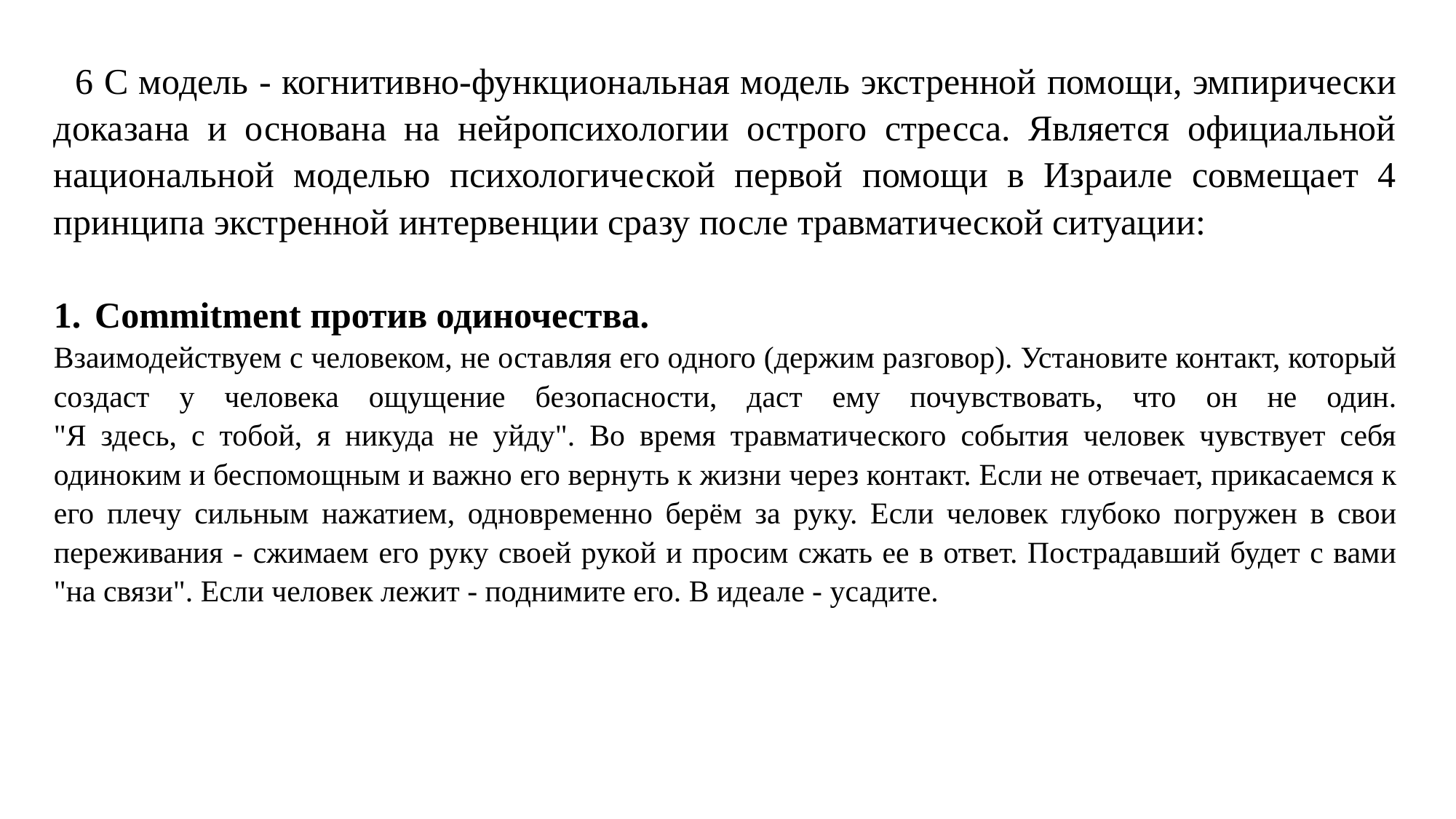

6 C модель - когнитивно-функциональная модель экстренной помощи, эмпирически доказана и основана на нейропсихологии острого стресса. Является официальной национальной моделью психологической первой помощи в Израиле совмещает 4 принципа экстренной интервенции сразу после травматической ситуации:

Commitment против одиночества.
Взаимодействуем с человеком, не оставляя его одного (держим разговор). Установите контакт, который создаст у человека ощущение безопасности, даст ему почувствовать, что он не один.
"Я здесь, с тобой, я никуда не уйду". Во время травматического события человек чувствует себя одиноким и беспомощным и важно его вернуть к жизни через контакт. Если не отвечает, прикасаемся к его плечу сильным нажатием, одновременно берём за руку. Если человек глубоко погружен в свои переживания - сжимаем его руку своей рукой и просим сжать ее в ответ. Пострадавший будет с вами "на связи". Если человек лежит - поднимите его. В идеале - усадите.